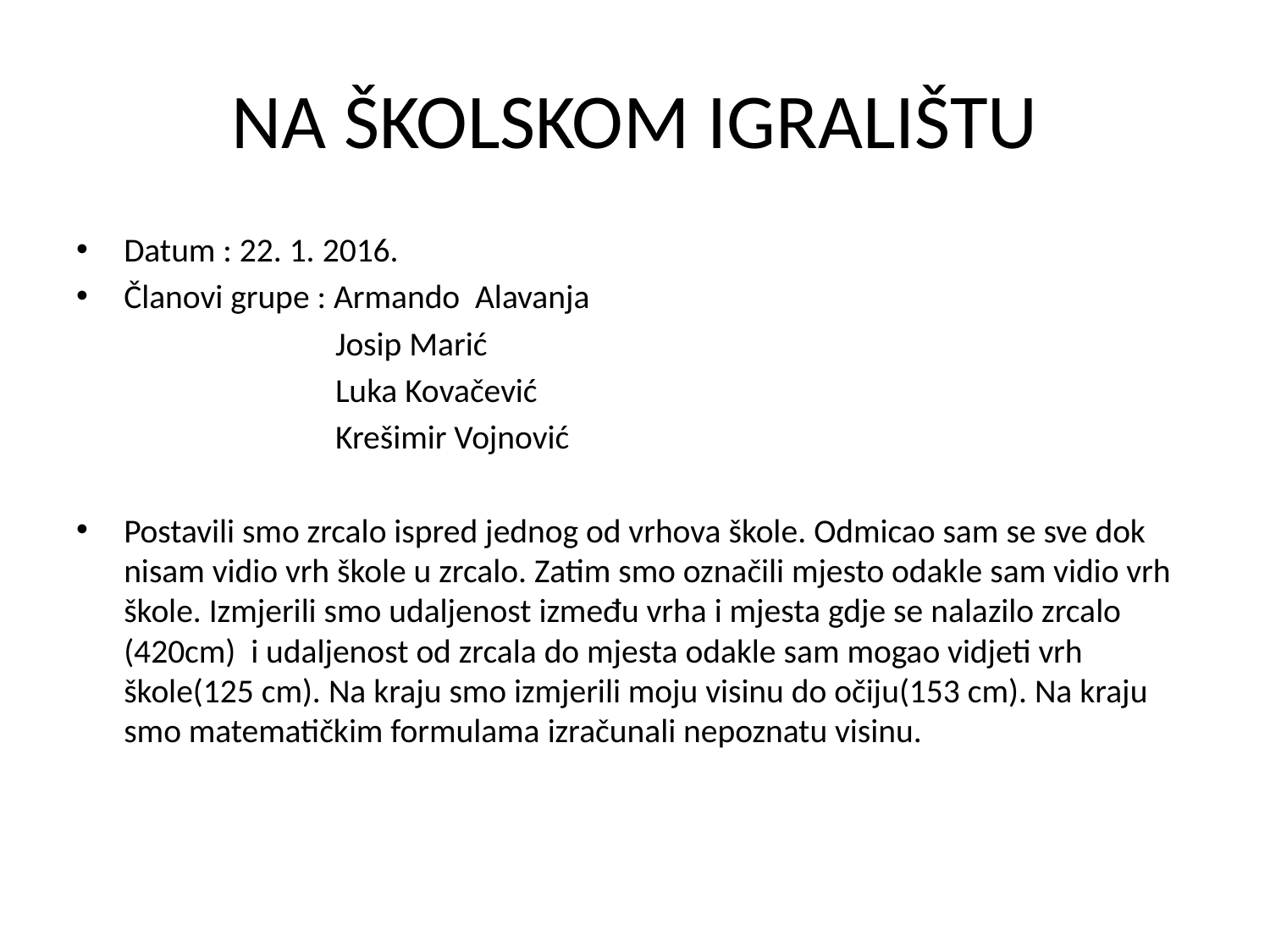

# NA ŠKOLSKOM IGRALIŠTU
Datum : 22. 1. 2016.
Članovi grupe : Armando  Alavanja
                                  Josip Marić
                                  Luka Kovačević
                                  Krešimir Vojnović

Postavili smo zrcalo ispred jednog od vrhova škole. Odmicao sam se sve dok nisam vidio vrh škole u zrcalo. Zatim smo označili mjesto odakle sam vidio vrh škole. Izmjerili smo udaljenost između vrha i mjesta gdje se nalazilo zrcalo (420cm)  i udaljenost od zrcala do mjesta odakle sam mogao vidjeti vrh škole(125 cm). Na kraju smo izmjerili moju visinu do očiju(153 cm). Na kraju smo matematičkim formulama izračunali nepoznatu visinu.